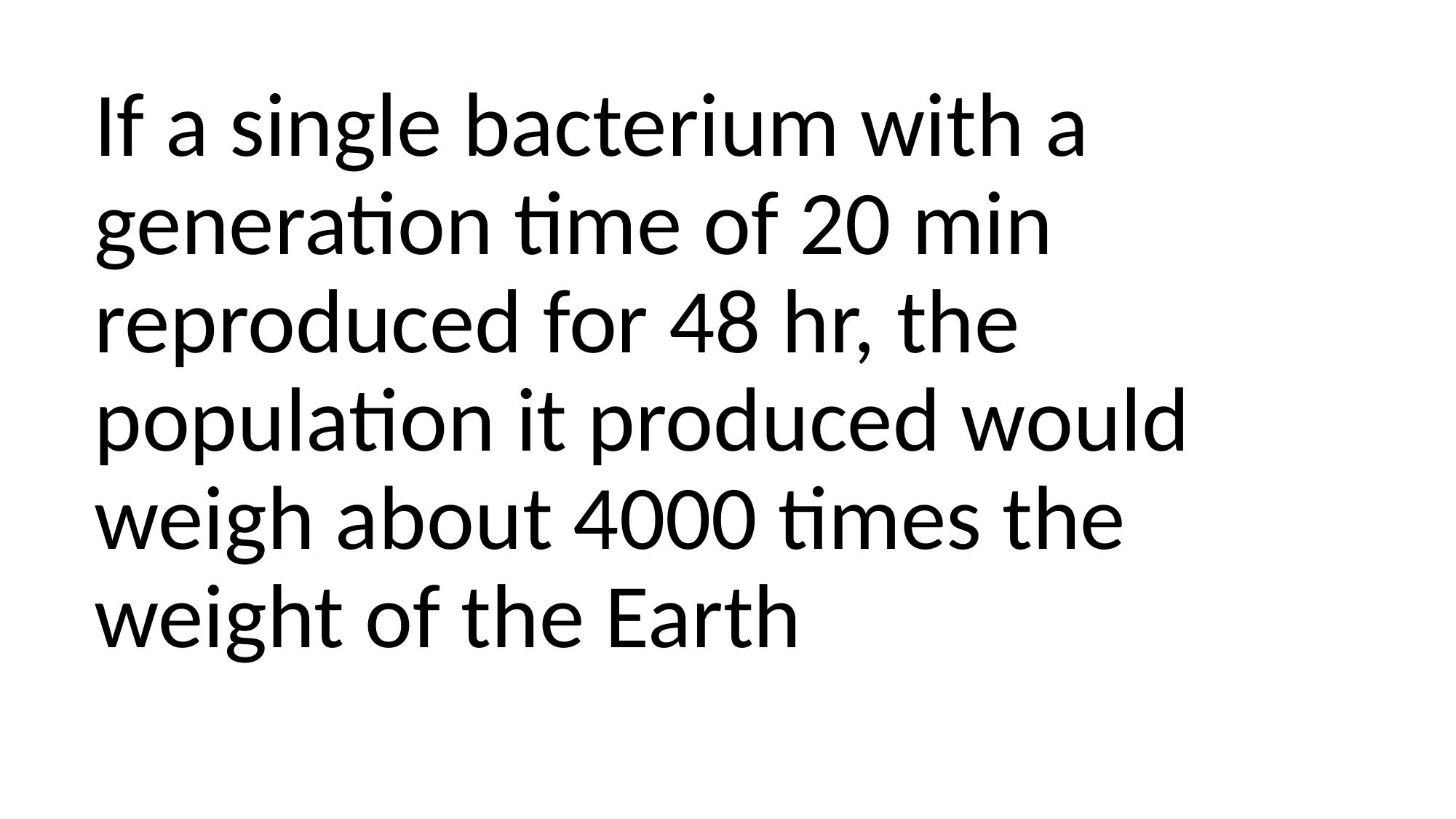

If a single bacterium with a generation time of 20 min reproduced for 48 hr, the population it produced would weigh about 4000 times the weight of the Earth